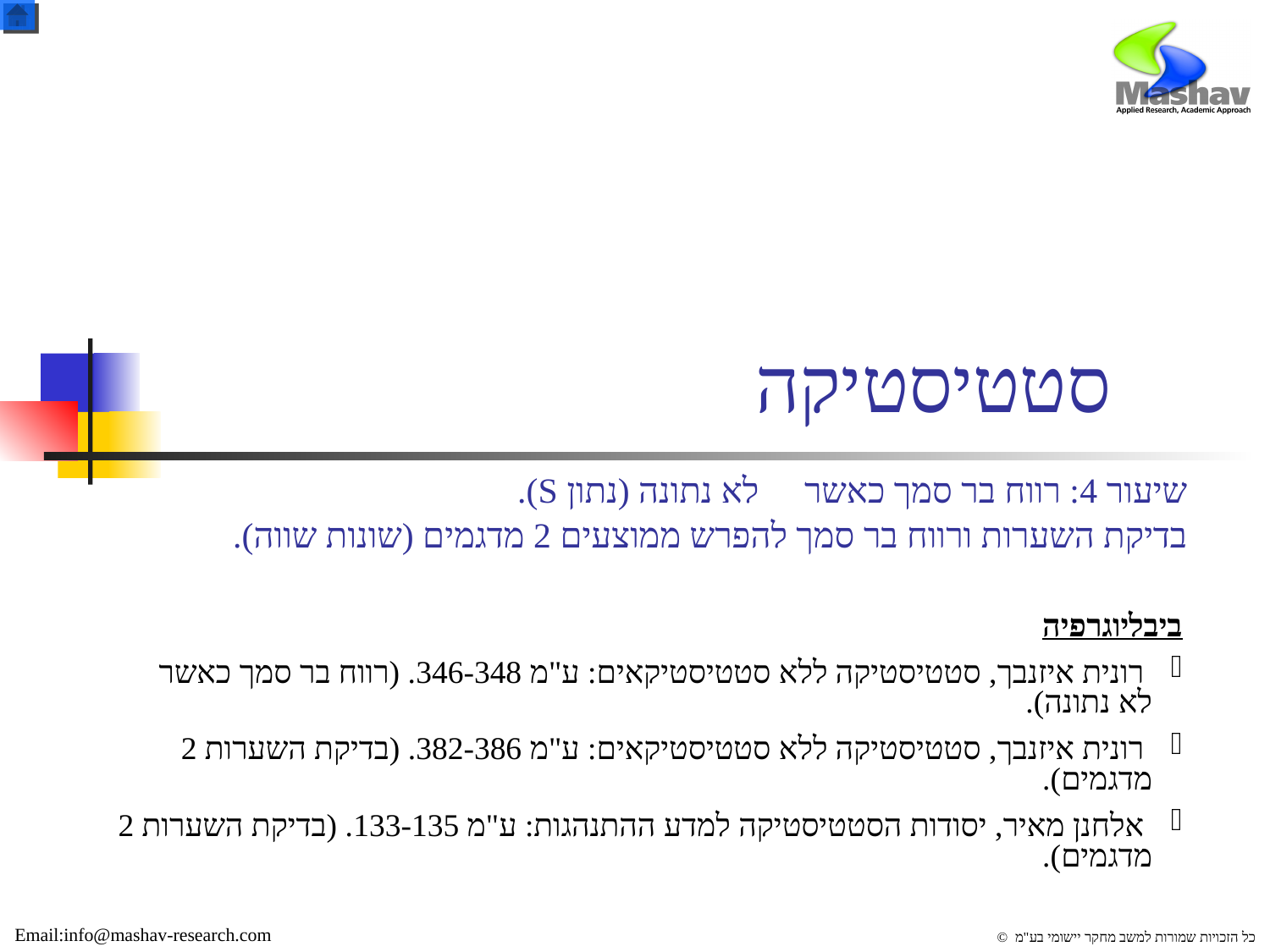

# סטטיסטיקה
שיעור 4: רווח בר סמך כאשר σ לא נתונה (נתון S).
בדיקת השערות ורווח בר סמך להפרש ממוצעים 2 מדגמים (שונות שווה).
ביבליוגרפיה
 רונית איזנבך, סטטיסטיקה ללא סטטיסטיקאים: ע"מ 346-348. (רווח בר סמך כאשר σ לא נתונה).
 רונית איזנבך, סטטיסטיקה ללא סטטיסטיקאים: ע"מ 382-386. (בדיקת השערות 2 מדגמים).
 אלחנן מאיר, יסודות הסטטיסטיקה למדע ההתנהגות: ע"מ 133-135. (בדיקת השערות 2 מדגמים).